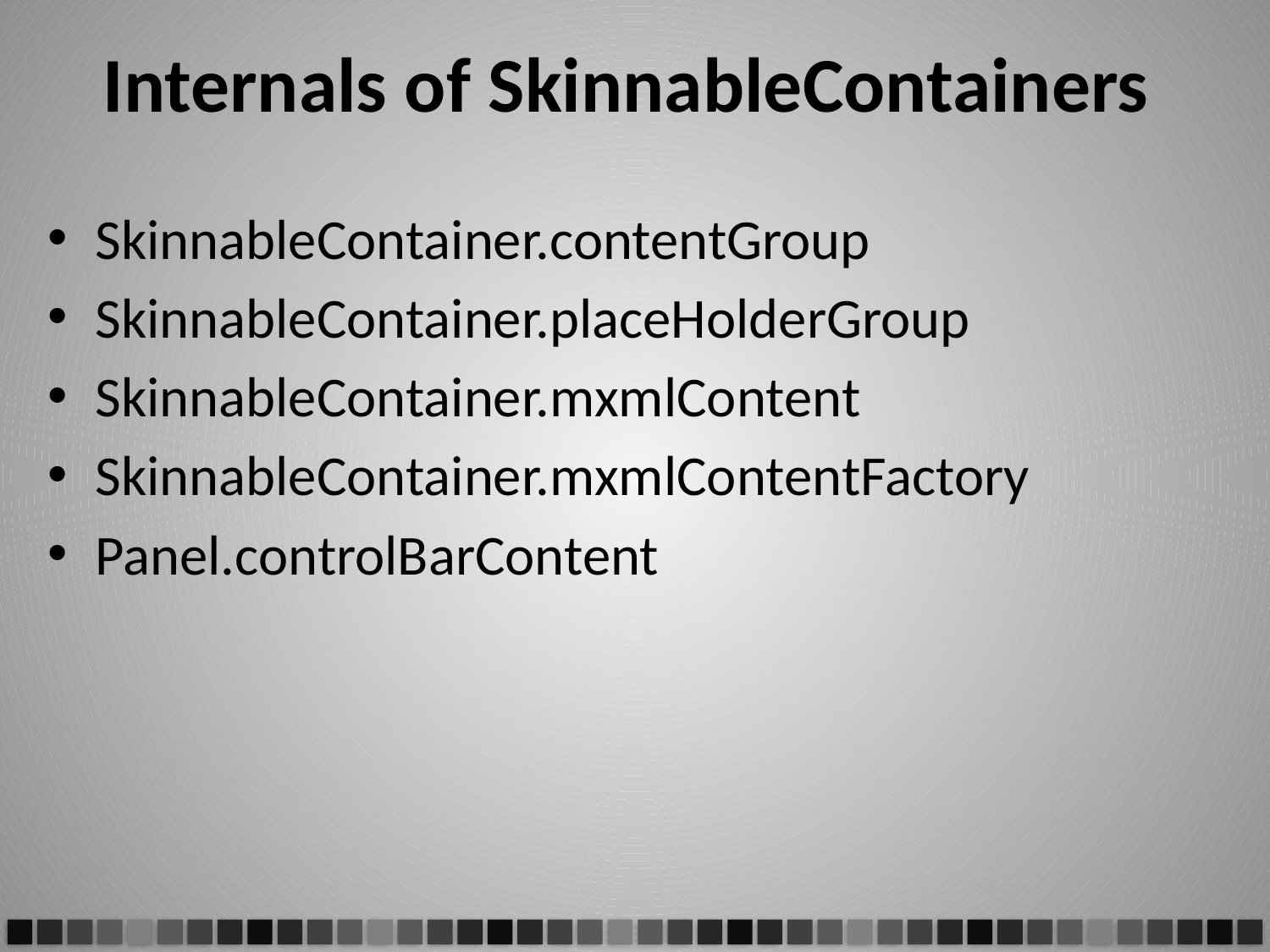

# Internals of SkinnableContainers
SkinnableContainer.contentGroup
SkinnableContainer.placeHolderGroup
SkinnableContainer.mxmlContent
SkinnableContainer.mxmlContentFactory
Panel.controlBarContent